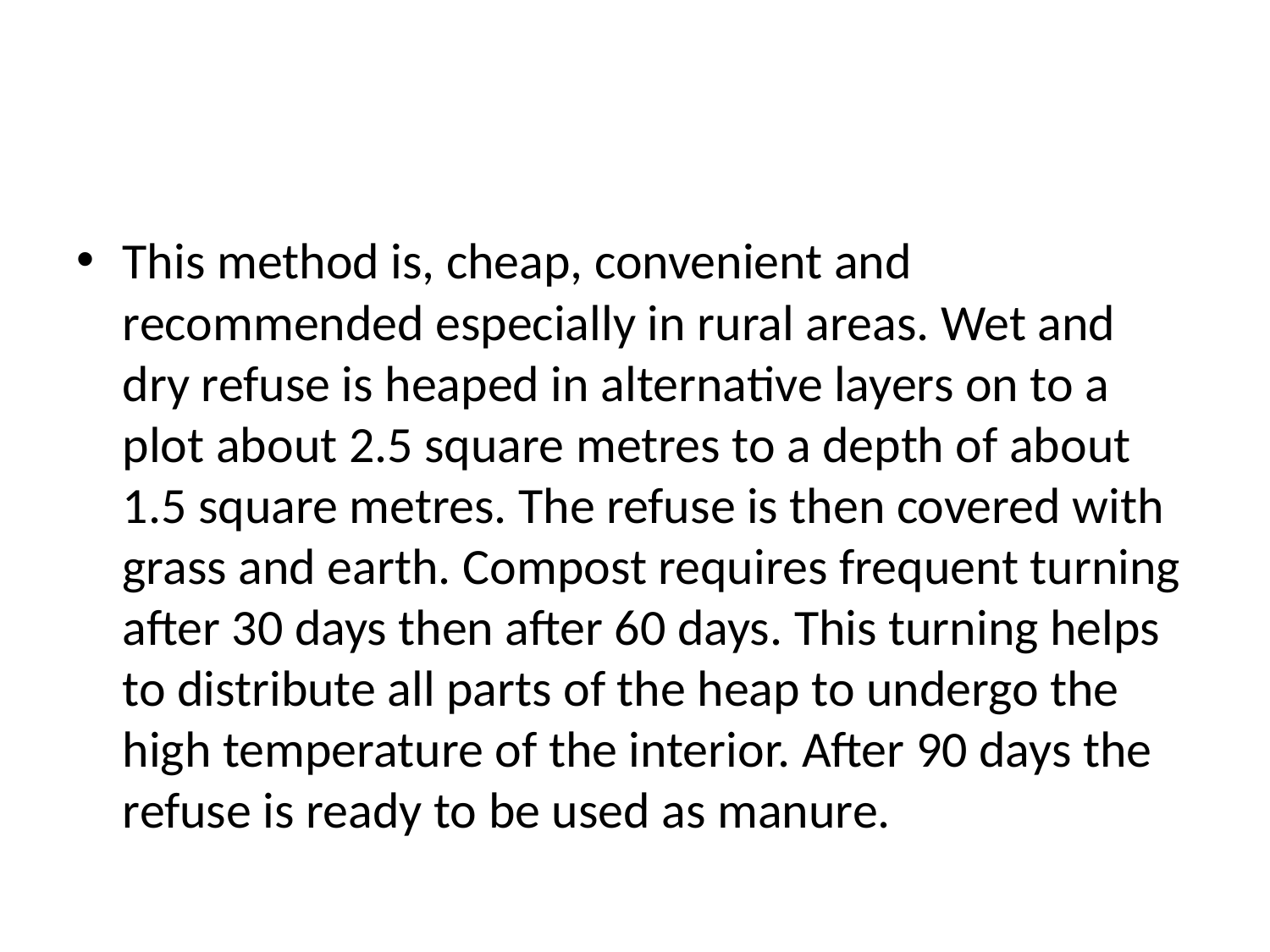

#
This method is, cheap, convenient and recommended especially in rural areas. Wet and dry refuse is heaped in alternative layers on to a plot about 2.5 square metres to a depth of about 1.5 square metres. The refuse is then covered with grass and earth. Compost requires frequent turning after 30 days then after 60 days. This turning helps to distribute all parts of the heap to undergo the high temperature of the interior. After 90 days the refuse is ready to be used as manure.